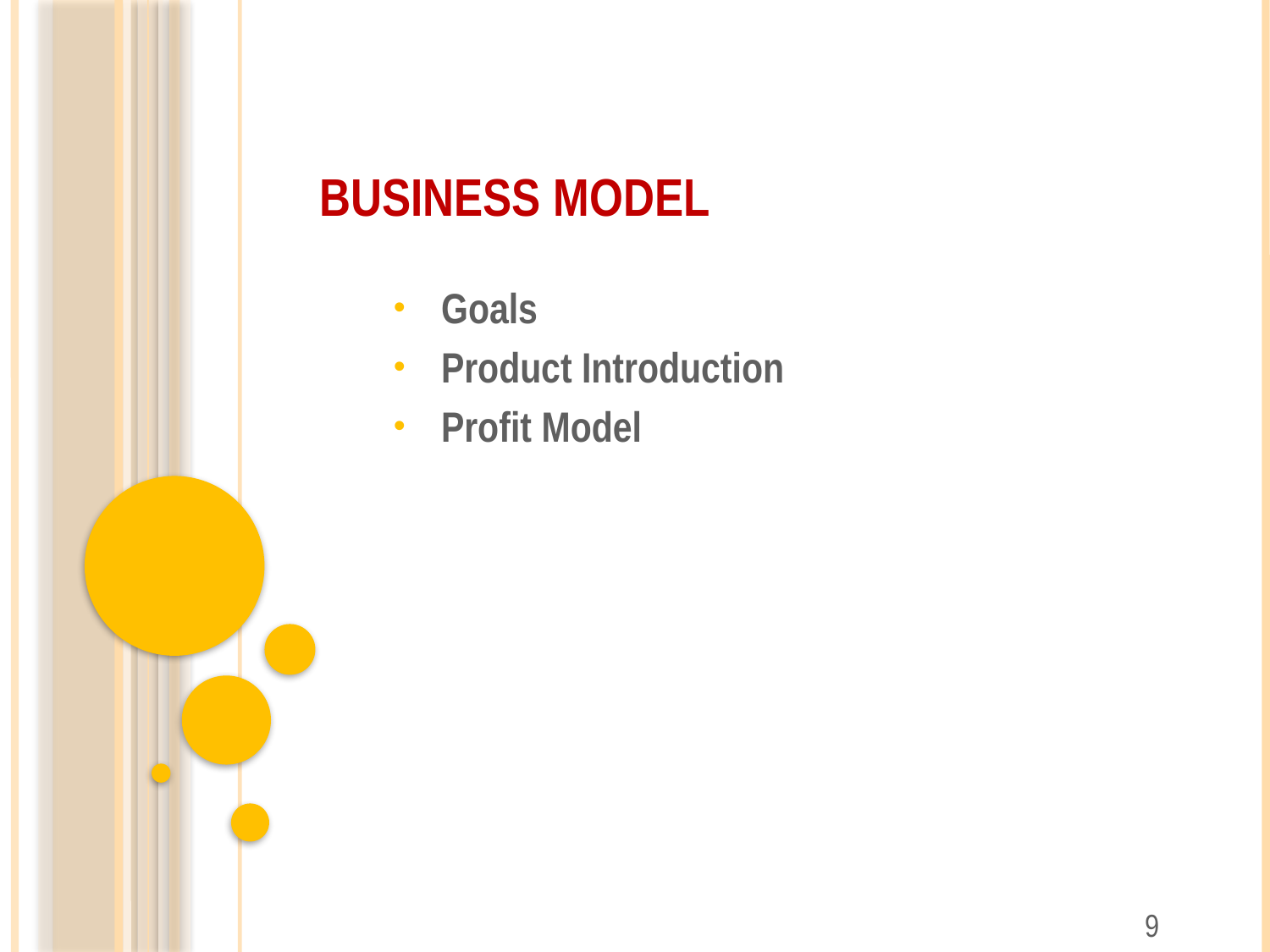

# Business Model
Goals
Product Introduction
Profit Model

9